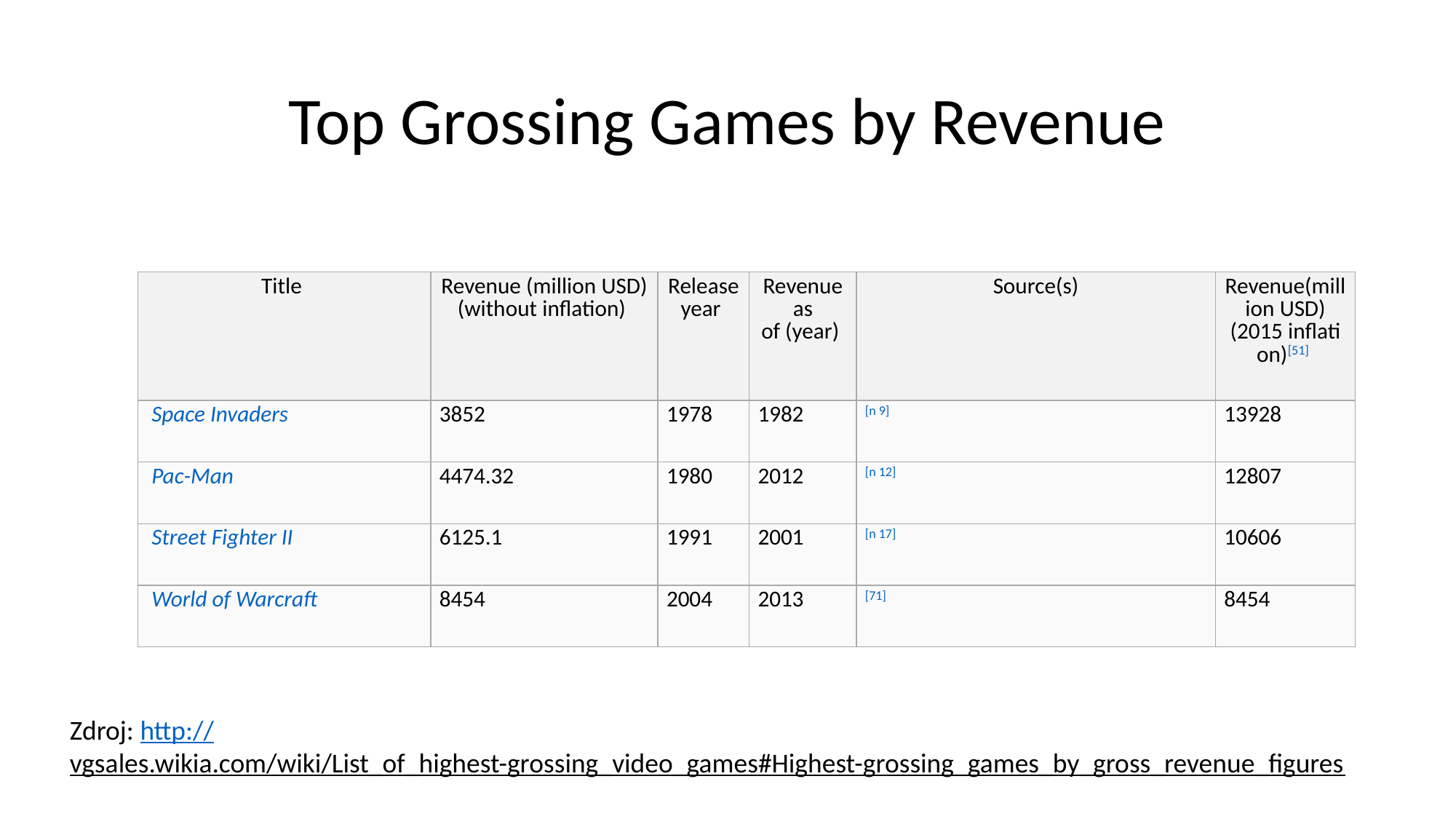

# Top Grossing Games by Revenue
| Title | Revenue (million USD)(without inflation) | Release year | Revenue as of (year) | Source(s) | Revenue(million USD)(2015 inflation)[51] |
| --- | --- | --- | --- | --- | --- |
| Space Invaders | 3852 | 1978 | 1982 | [n 9] | 13928 |
| Pac-Man | 4474.32 | 1980 | 2012 | [n 12] | 12807 |
| Street Fighter II | 6125.1 | 1991 | 2001 | [n 17] | 10606 |
| World of Warcraft | 8454 | 2004 | 2013 | [71] | 8454 |
Zdroj: http://vgsales.wikia.com/wiki/List_of_highest-grossing_video_games#Highest-grossing_games_by_gross_revenue_figures